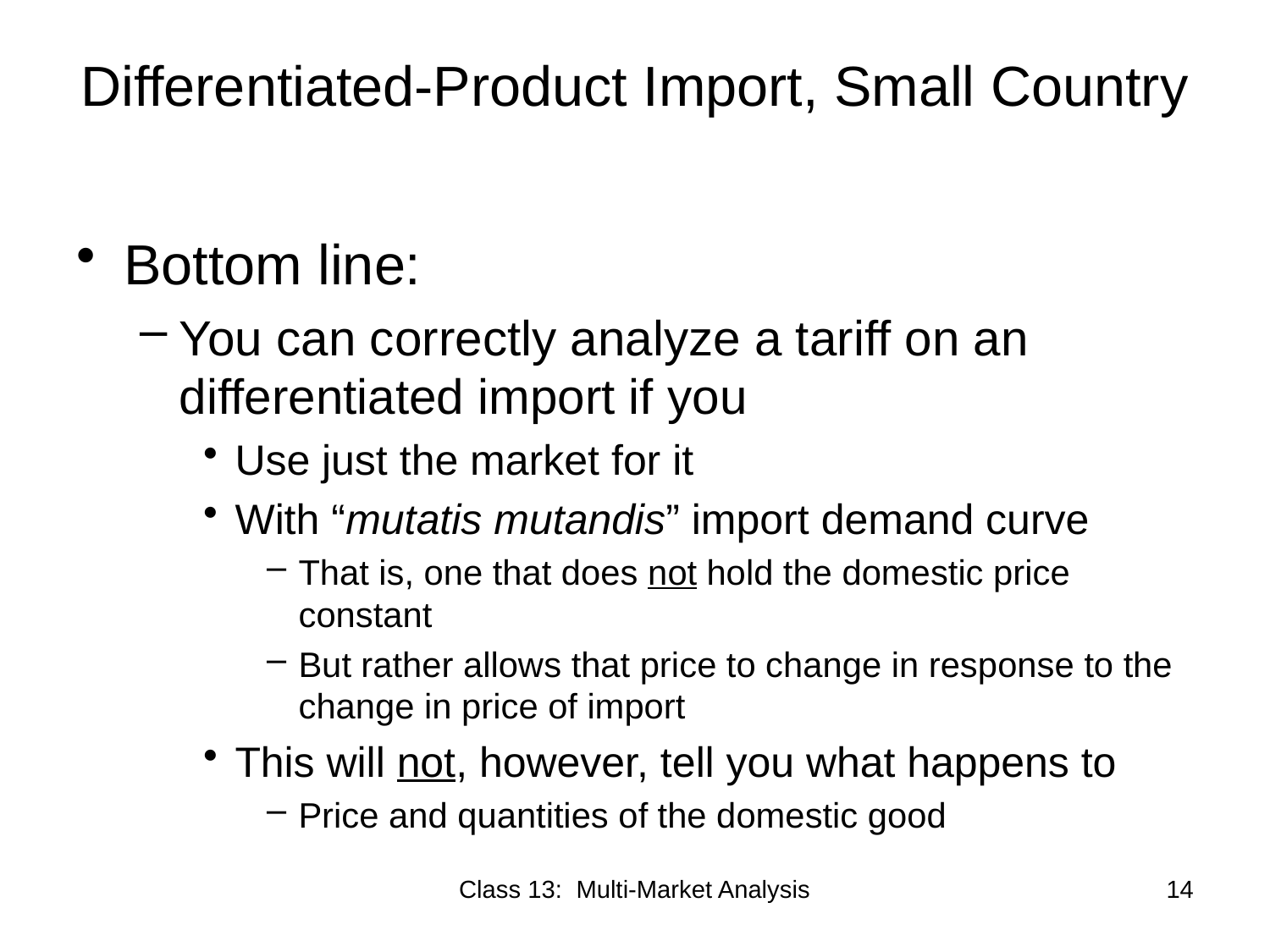

# Differentiated-Product Import, Small Country
Bottom line:
You can correctly analyze a tariff on an differentiated import if you
Use just the market for it
With “mutatis mutandis” import demand curve
That is, one that does not hold the domestic price constant
But rather allows that price to change in response to the change in price of import
This will not, however, tell you what happens to
Price and quantities of the domestic good
Class 13:  Multi-Market Analysis
14